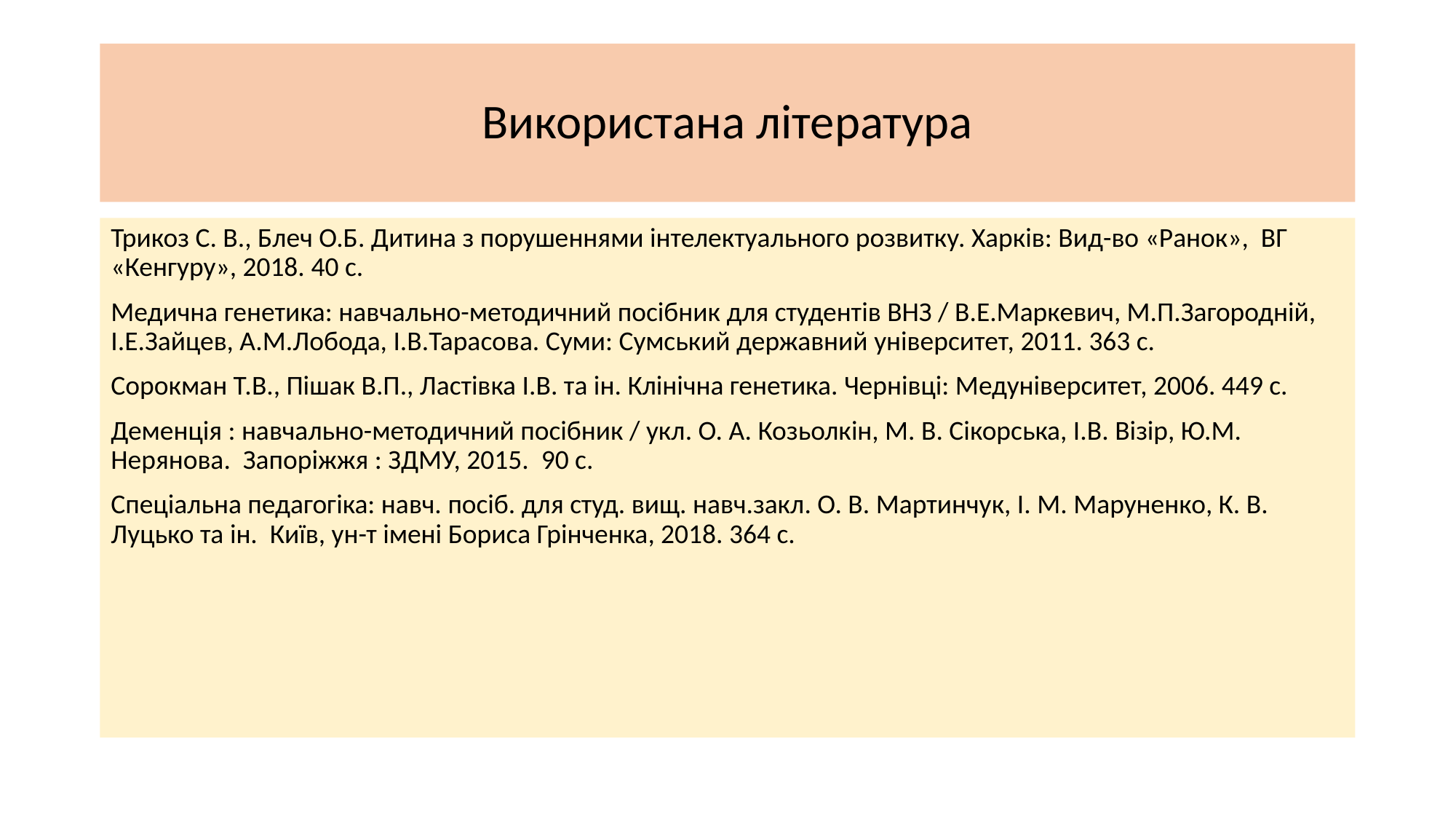

# Використана література
Трикоз С. В., Блеч О.Б. Дитина з порушеннями інтелектуального розвитку. Харків: Вид-во «Ранок»,  ВГ «Кенгуру», 2018. 40 с.
Медична генетика: навчально-методичний посібник для студентів ВНЗ / В.Е.Маркевич, М.П.Загородній, І.Е.Зайцев, А.М.Лобода, І.В.Тарасова. Суми: Сумський державний університет, 2011. 363 с.
Сорокман Т.В., Пішак В.П., Ластівка І.В. та ін. Клінічна генетика. Чернівці: Медуніверситет, 2006. 449 с.
Деменція : навчально-методичний посібник / укл. О. А. Козьолкін, М. В. Сікорська, І.В. Візір, Ю.М. Нерянова.  Запоріжжя : ЗДМУ, 2015.  90 с.
Спеціальна педагогіка: навч. посіб. для студ. вищ. навч.закл. О. В. Мартинчук, І. М. Маруненко, К. В. Луцько та ін.  Київ, ун-т імені Бориса Грінченка, 2018. 364 с.